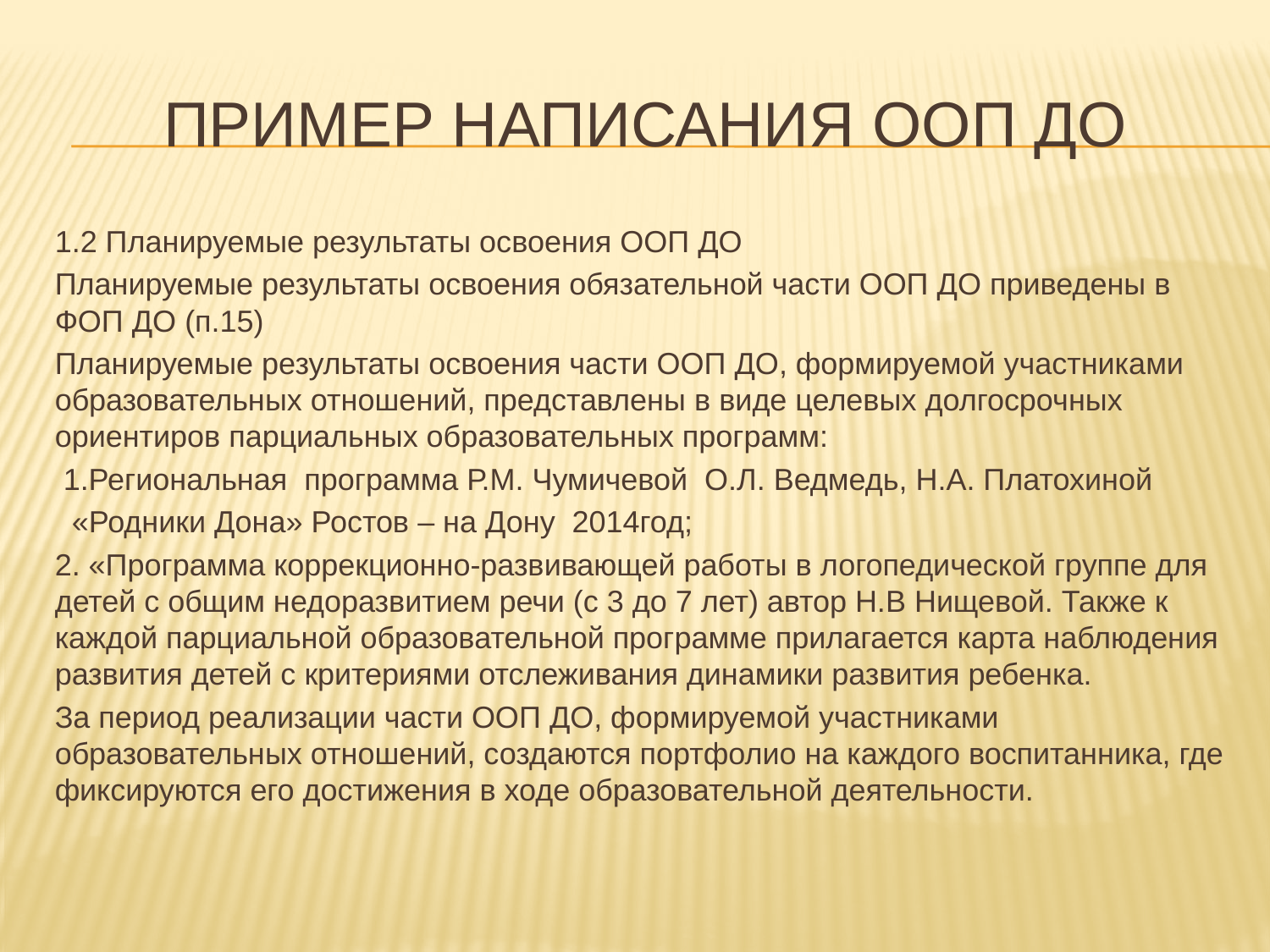

# Пример написания Ооп ДО
1.2 Планируемые результаты освоения ООП ДО
Планируемые результаты освоения обязательной части ООП ДО приведены в ФОП ДО (п.15)
Планируемые результаты освоения части ООП ДО, формируемой участниками образовательных отношений, представлены в виде целевых долгосрочных ориентиров парциальных образовательных программ:
 1.Региональная  программа Р.М. Чумичевой  О.Л. Ведмедь, Н.А. Платохиной
  «Родники Дона» Ростов – на Дону  2014год;
2. «Программа коррекционно-развивающей работы в логопедической группе для детей с общим недоразвитием речи (с 3 до 7 лет) автор Н.В Нищевой. Также к каждой парциальной образовательной программе прилагается карта наблюдения развития детей с критериями отслеживания динамики развития ребенка.
За период реализации части ООП ДО, формируемой участниками образовательных отношений, создаются портфолио на каждого воспитанника, где фиксируются его достижения в ходе образовательной деятельности.